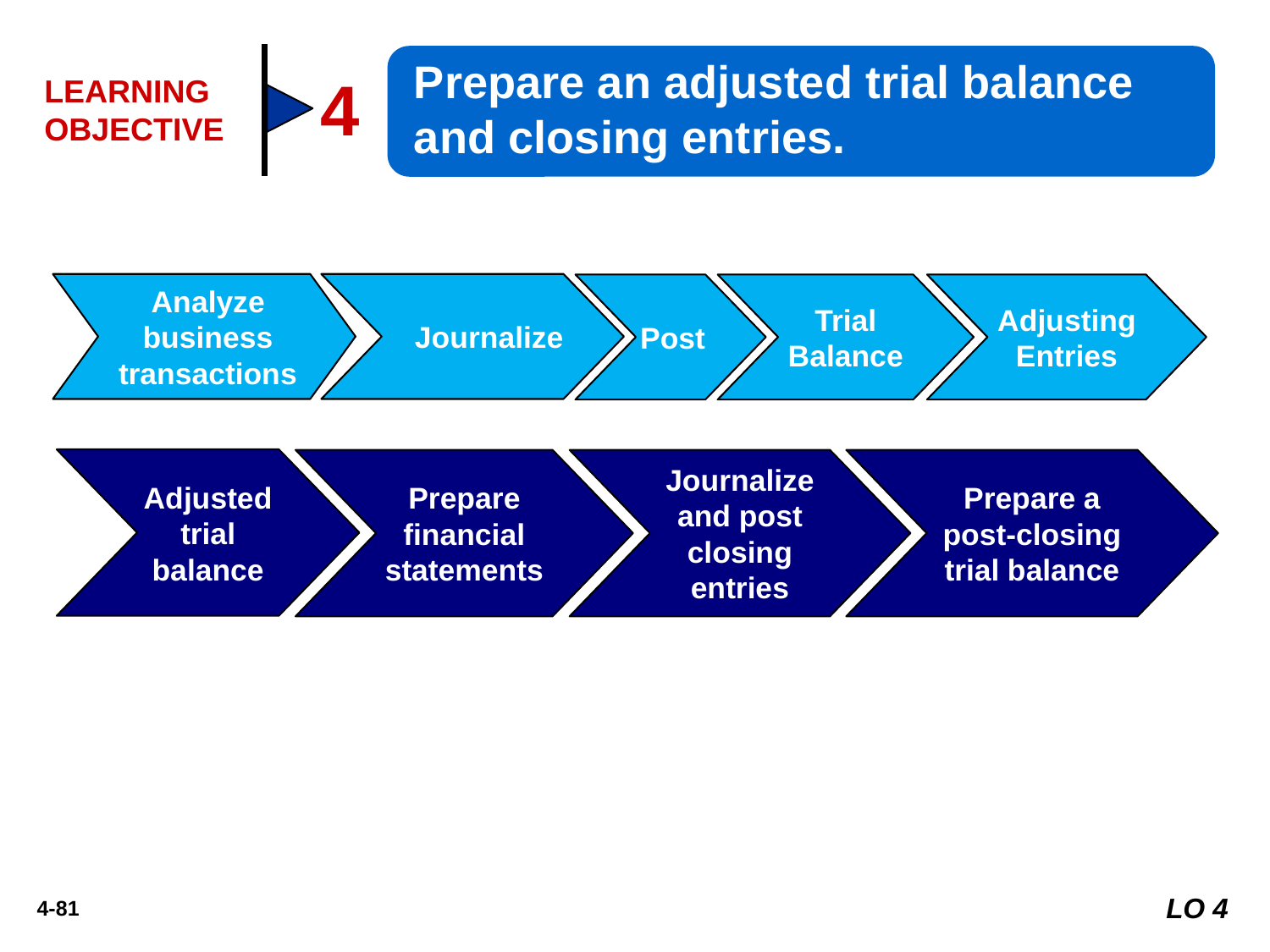

Prepare an adjusted trial balance and closing entries.
4
LEARNING OBJECTIVE

Analyze business transactions
Journalize
Post
Trial Balance
Adjusting Entries
Adjusted trial balance
Prepare financial statements
Journalize and post closing entries
Prepare a post-closing trial balance
LO 4